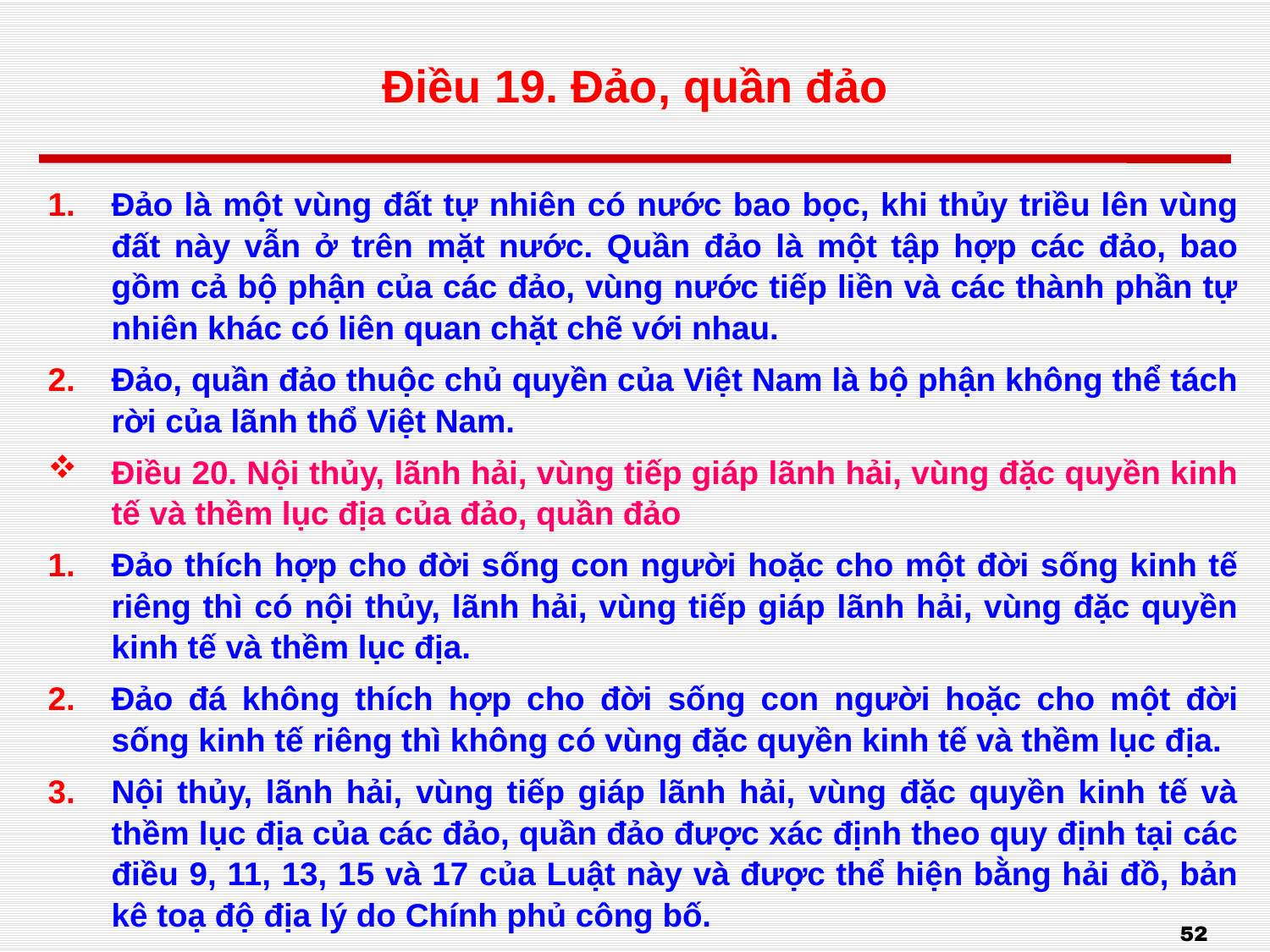

# Điều 19. Đảo, quần đảo
Đảo là một vùng đất tự nhiên có nước bao bọc, khi thủy triều lên vùng đất này vẫn ở trên mặt nước. Quần đảo là một tập hợp các đảo, bao gồm cả bộ phận của các đảo, vùng nước tiếp liền và các thành phần tự nhiên khác có liên quan chặt chẽ với nhau.
Đảo, quần đảo thuộc chủ quyền của Việt Nam là bộ phận không thể tách rời của lãnh thổ Việt Nam.
Điều 20. Nội thủy, lãnh hải, vùng tiếp giáp lãnh hải, vùng đặc quyền kinh tế và thềm lục địa của đảo, quần đảo
Đảo thích hợp cho đời sống con người hoặc cho một đời sống kinh tế riêng thì có nội thủy, lãnh hải, vùng tiếp giáp lãnh hải, vùng đặc quyền kinh tế và thềm lục địa.
Đảo đá không thích hợp cho đời sống con người hoặc cho một đời sống kinh tế riêng thì không có vùng đặc quyền kinh tế và thềm lục địa.
Nội thủy, lãnh hải, vùng tiếp giáp lãnh hải, vùng đặc quyền kinh tế và thềm lục địa của các đảo, quần đảo được xác định theo quy định tại các điều 9, 11, 13, 15 và 17 của Luật này và được thể hiện bằng hải đồ, bản kê toạ độ địa lý do Chính phủ công bố.